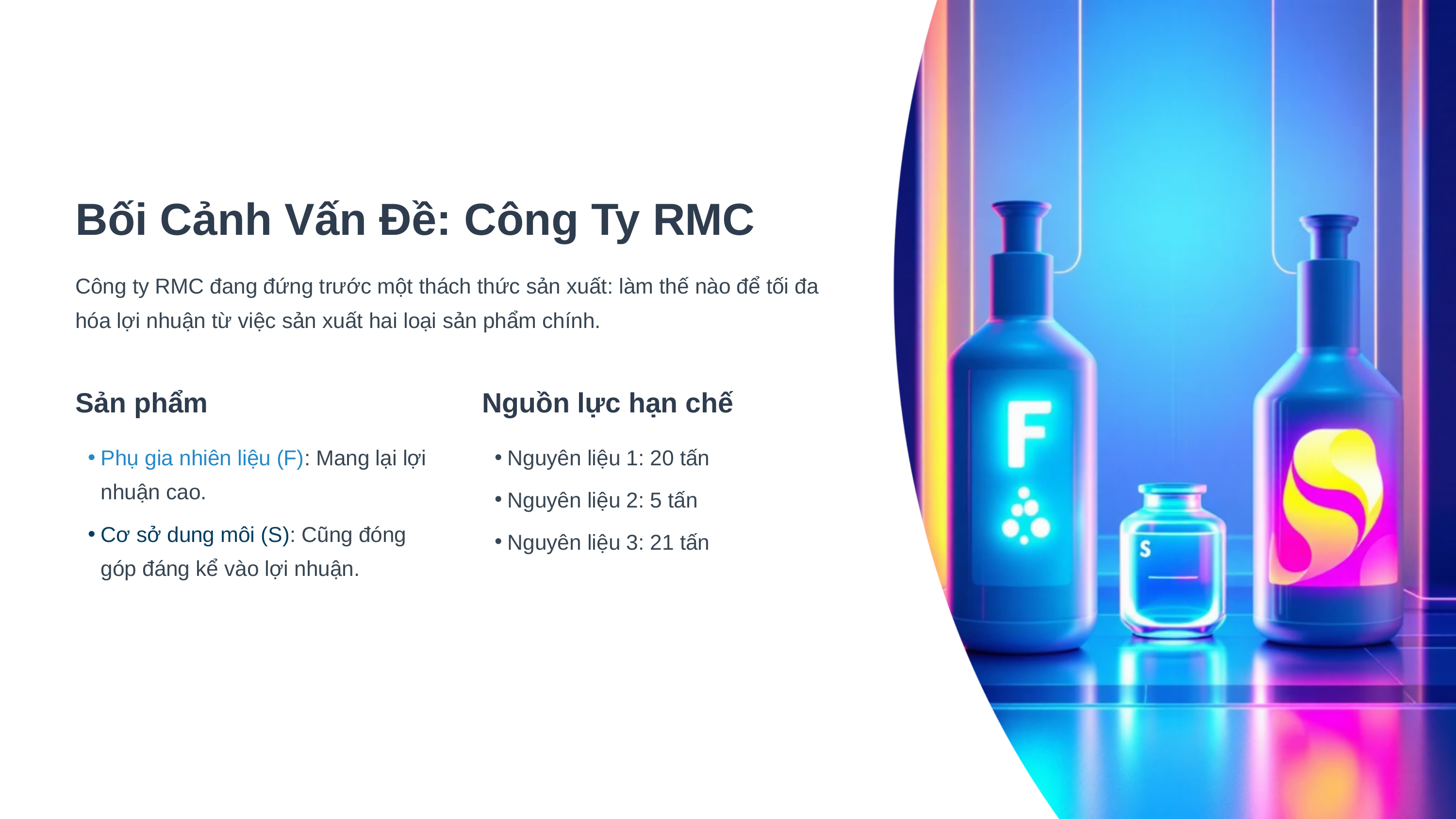

Bối Cảnh Vấn Đề: Công Ty RMC
Công ty RMC đang đứng trước một thách thức sản xuất: làm thế nào để tối đa hóa lợi nhuận từ việc sản xuất hai loại sản phẩm chính.
Sản phẩm
Nguồn lực hạn chế
Phụ gia nhiên liệu (F): Mang lại lợi nhuận cao.
Nguyên liệu 1: 20 tấn
Nguyên liệu 2: 5 tấn
Cơ sở dung môi (S): Cũng đóng góp đáng kể vào lợi nhuận.
Nguyên liệu 3: 21 tấn